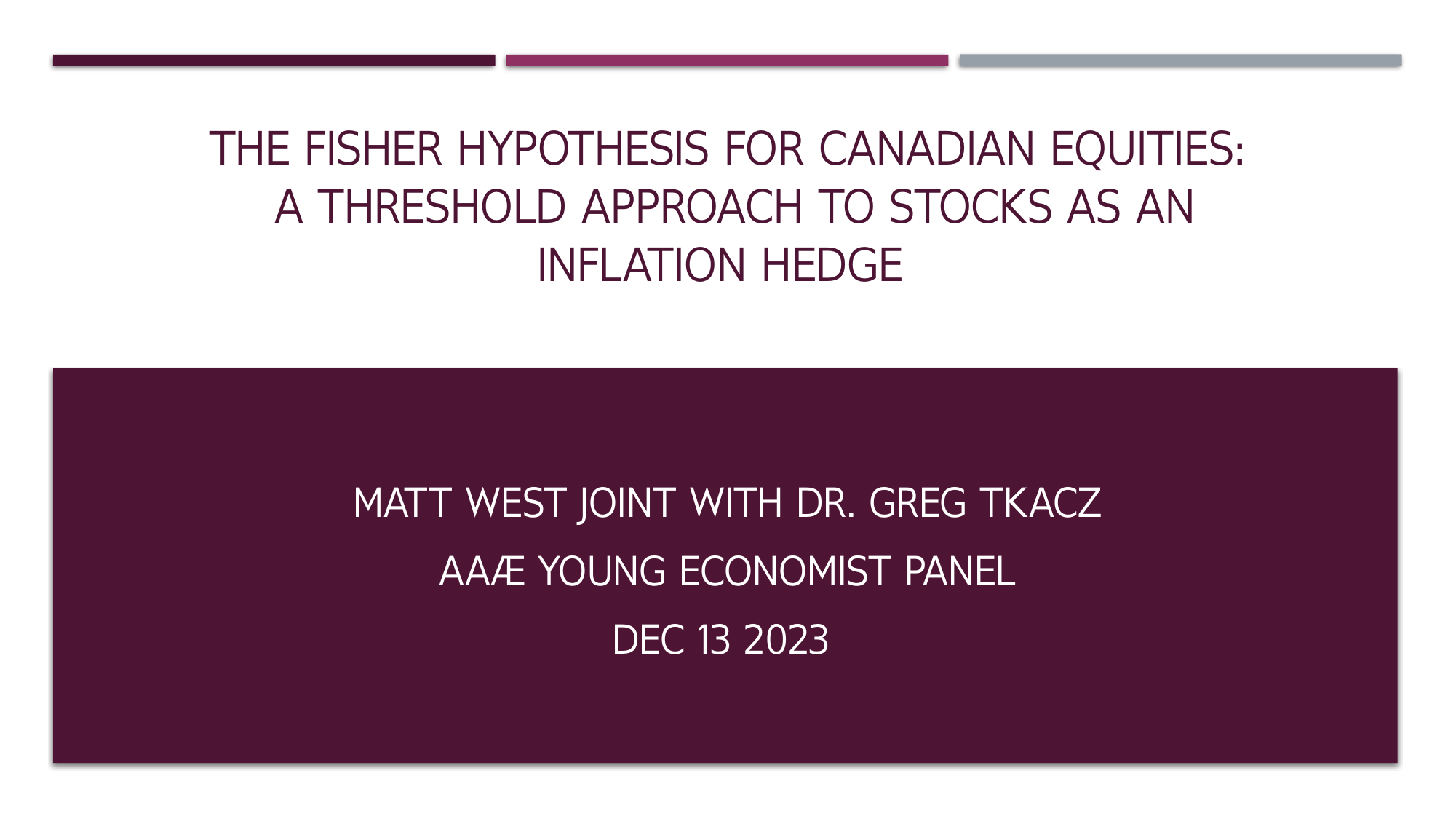

# The Fisher Hypothesis for Canadian equities:  A threshold approach to stocks as an inflation hedge
Matt West Joint with dr. Greg Tkacz
AAAe Young economist panel
Dec 13 2023